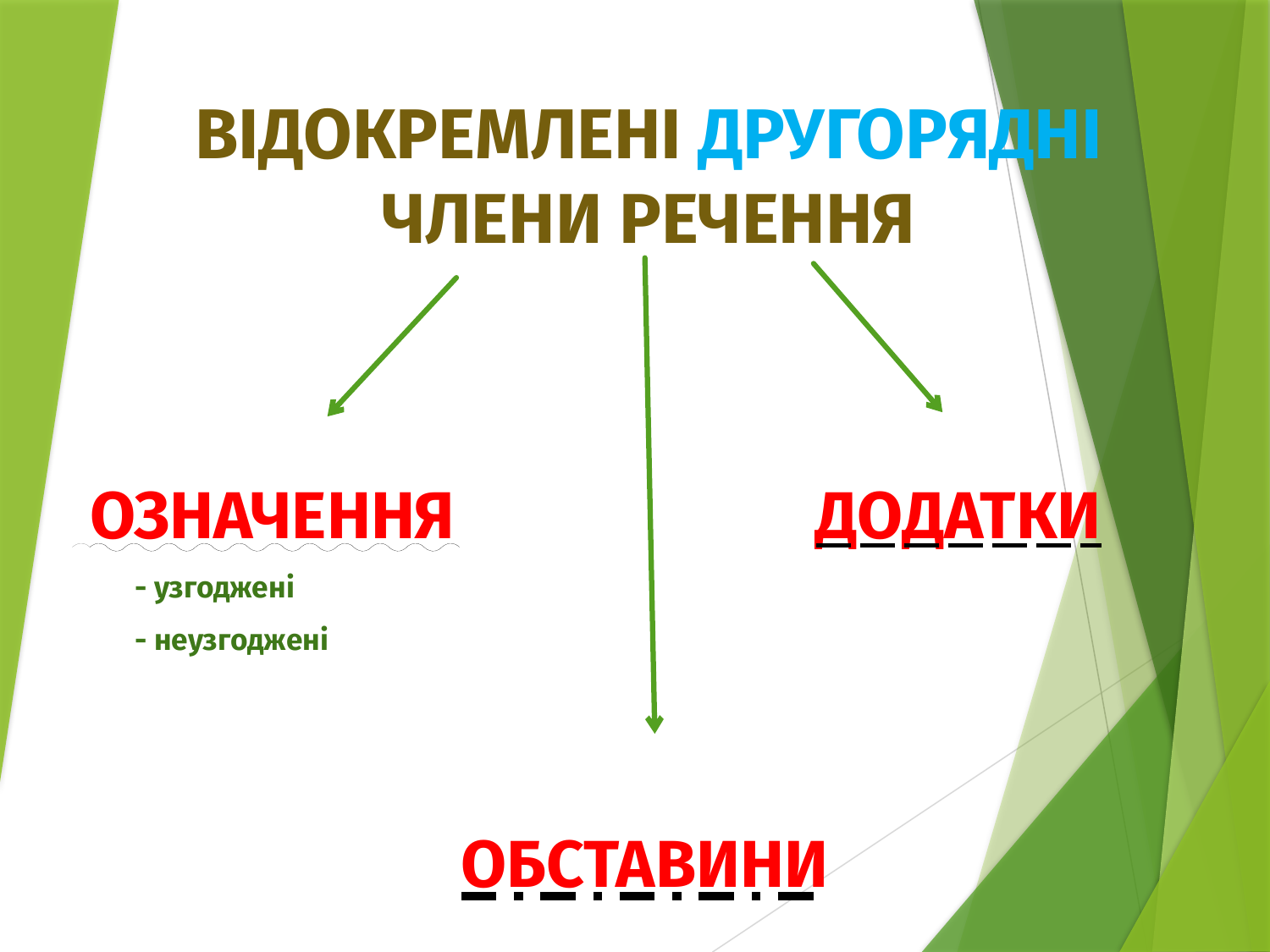

# ВІДОКРЕМЛЕНІ ДРУГОРЯДНІ ЧЛЕНИ РЕЧЕННЯ

 ОЗНАЧЕННЯ	                 ДОДАТКИ
         - узгоджені
         - неузгоджені

ОБСТАВИНИ